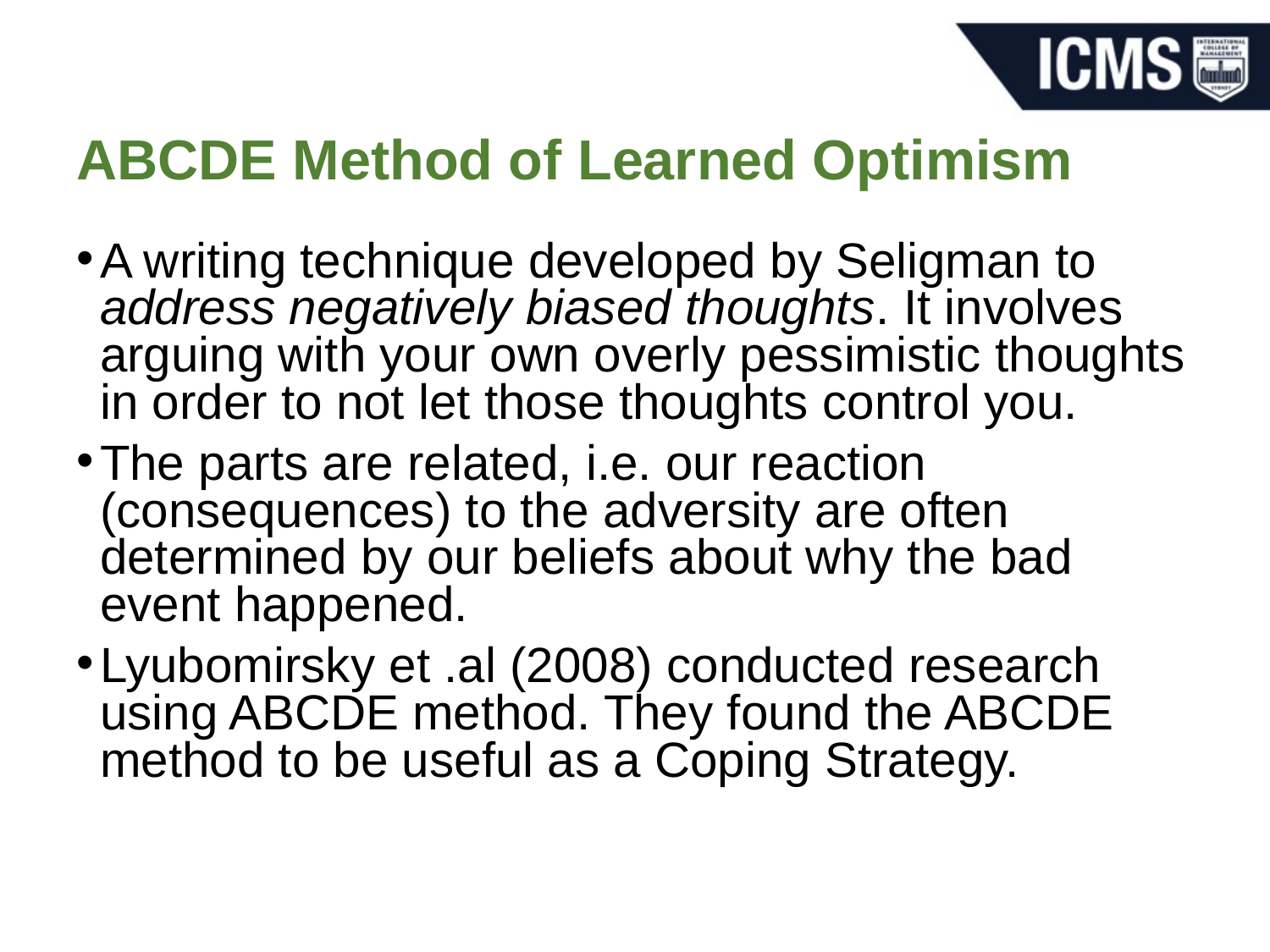

# ABCDE Method of Learned Optimism
A writing technique developed by Seligman to address negatively biased thoughts. It involves arguing with your own overly pessimistic thoughts in order to not let those thoughts control you.
The parts are related, i.e. our reaction (consequences) to the adversity are often determined by our beliefs about why the bad event happened.
Lyubomirsky et .al (2008) conducted research using ABCDE method. They found the ABCDE method to be useful as a Coping Strategy.